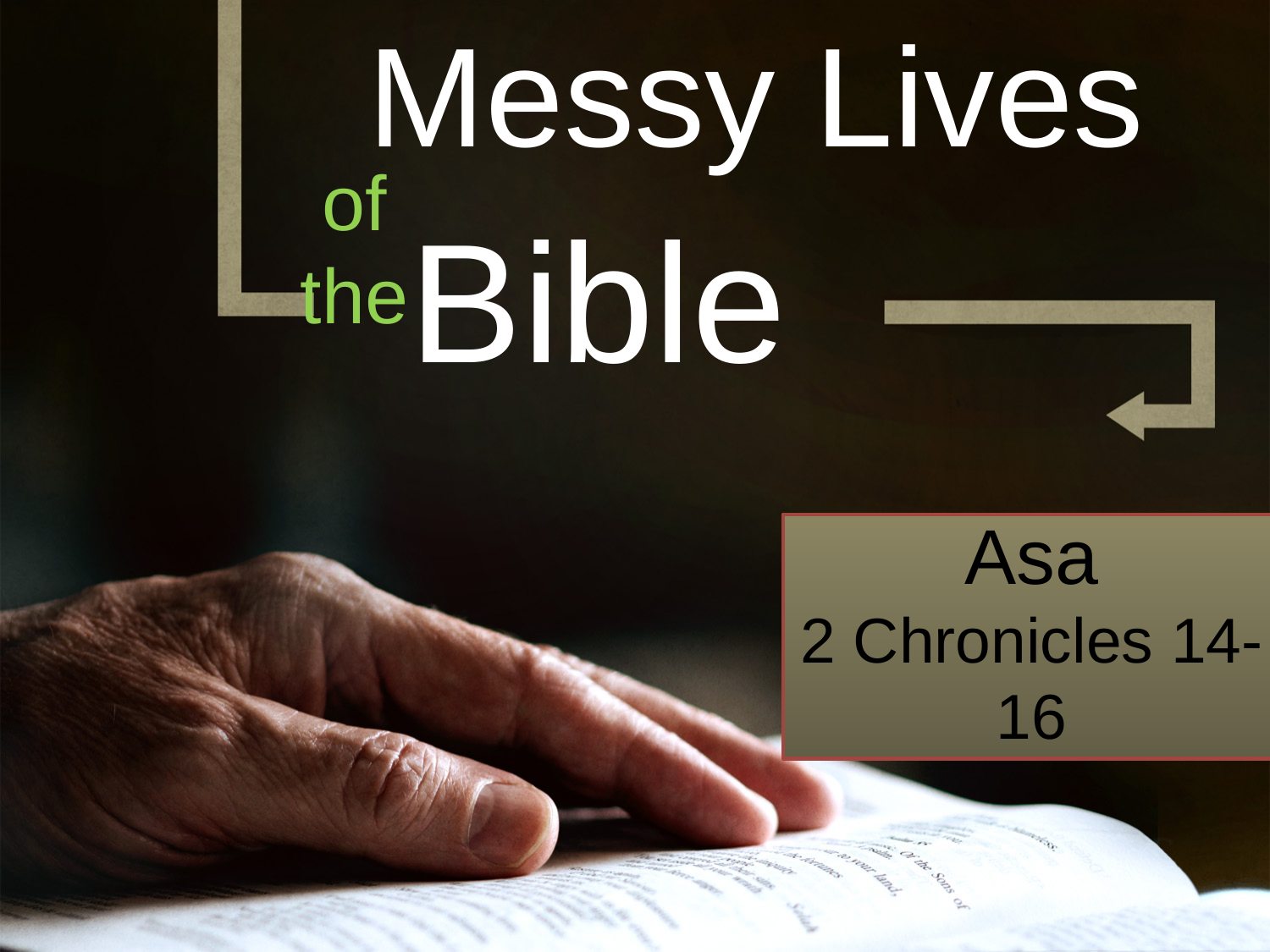

Messy Lives
of the
Bible
Asa
2 Chronicles 14-16